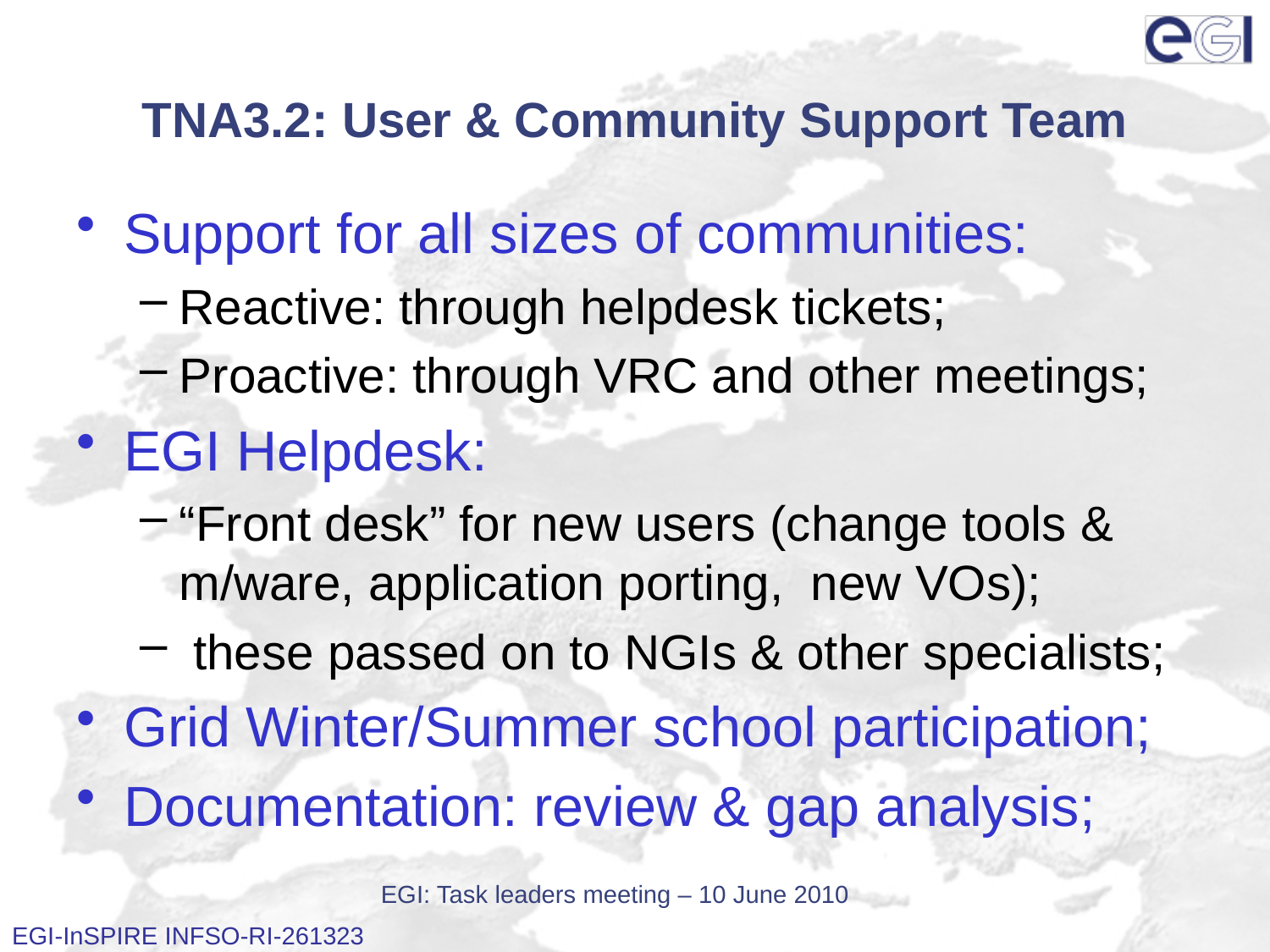

# TNA3.2: User & Community Support Team
Support for all sizes of communities:
Reactive: through helpdesk tickets;
Proactive: through VRC and other meetings;
EGI Helpdesk:
“Front desk” for new users (change tools & m/ware, application porting,  new VOs);
 these passed on to NGIs & other specialists;
Grid Winter/Summer school participation;
Documentation: review & gap analysis;
EGI: Task leaders meeting – 10 June 2010